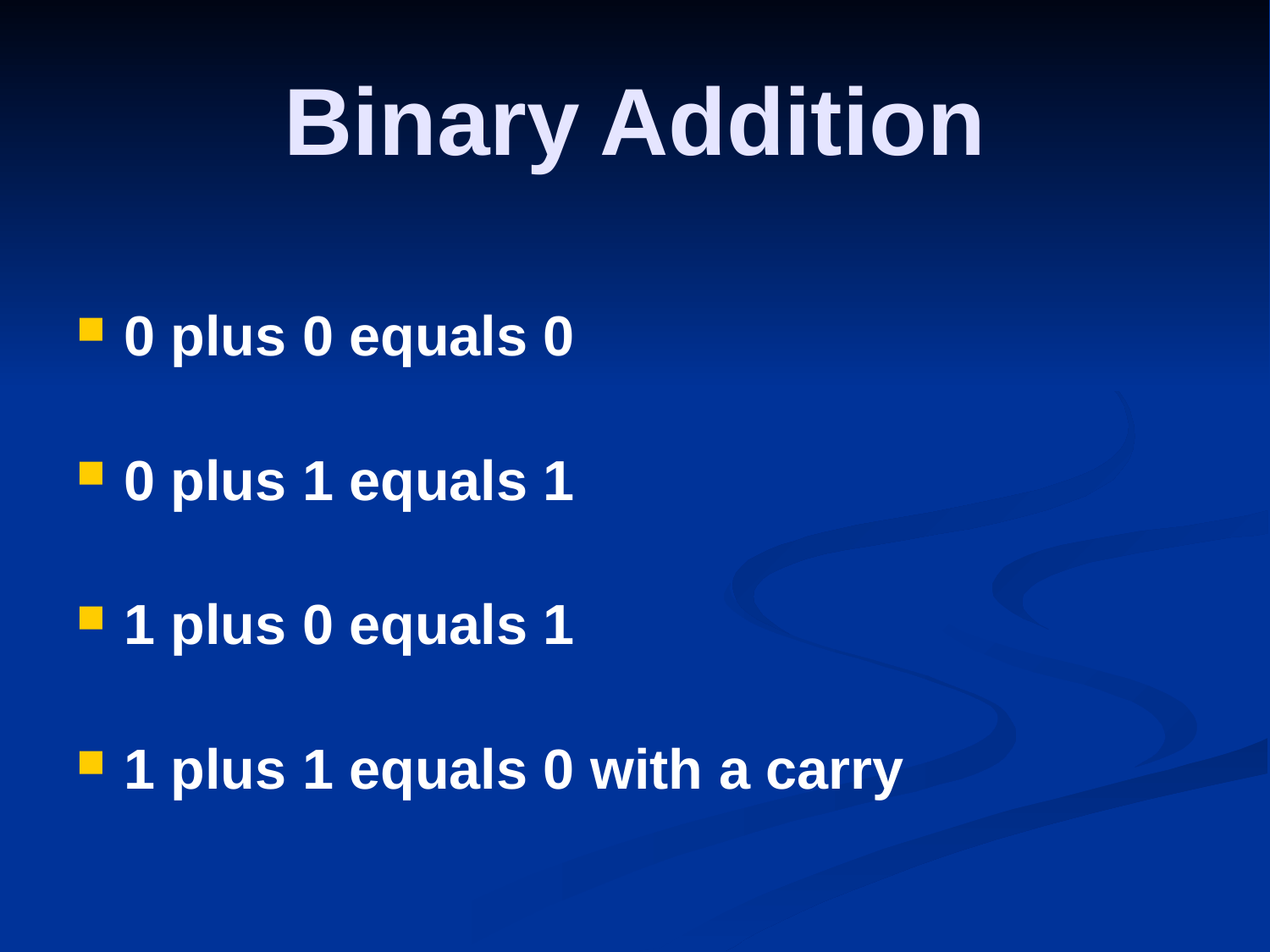

# Binary Addition

0 plus 0 equals 0

0 plus 1 equals 1

1 plus 0 equals 1

1 plus 1 equals 0 with a carry